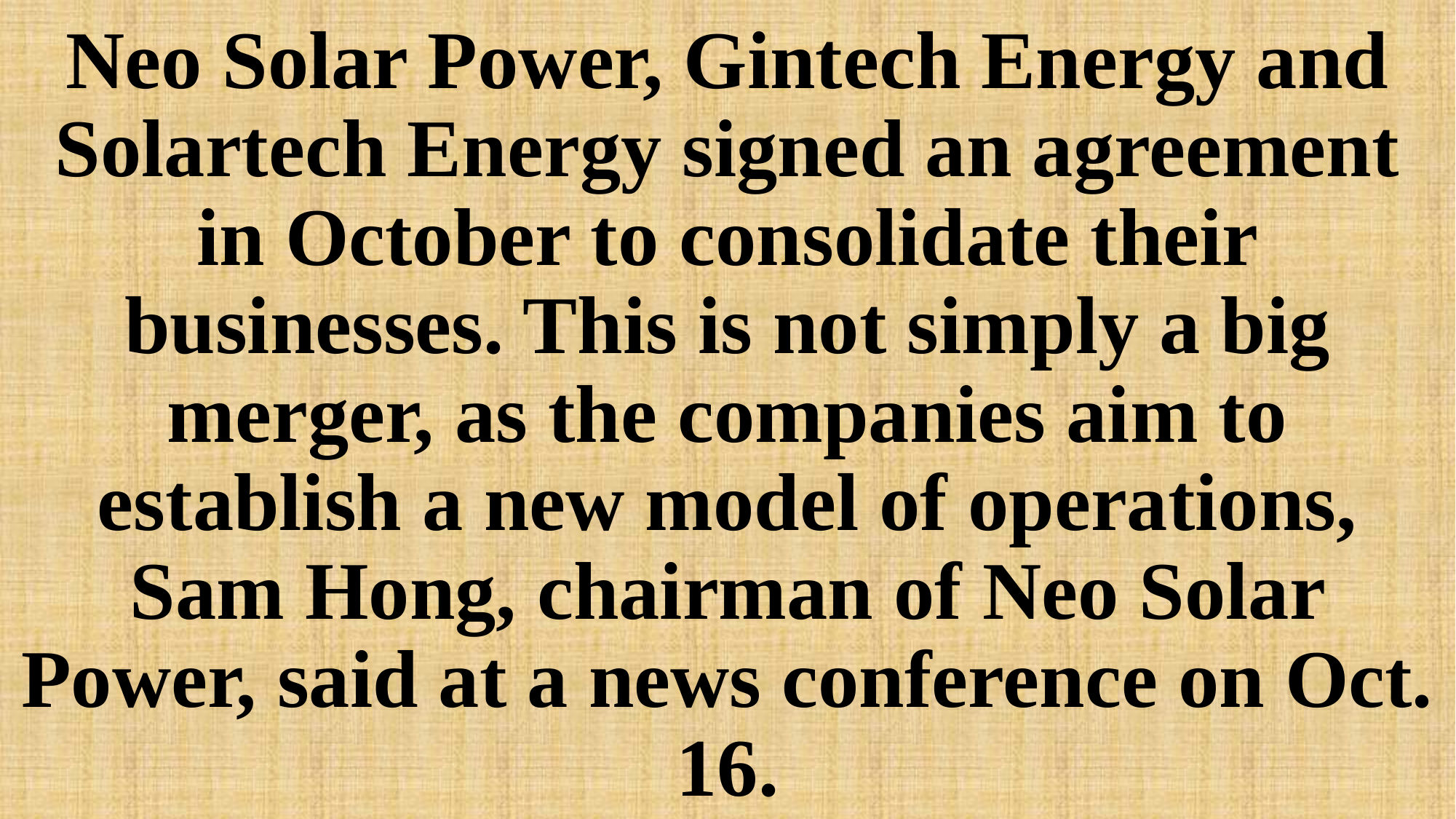

# Neo Solar Power, Gintech Energy and Solartech Energy signed an agreement in October to consolidate their businesses. This is not simply a big merger, as the companies aim to establish a new model of operations, Sam Hong, chairman of Neo Solar Power, said at a news conference on Oct. 16.